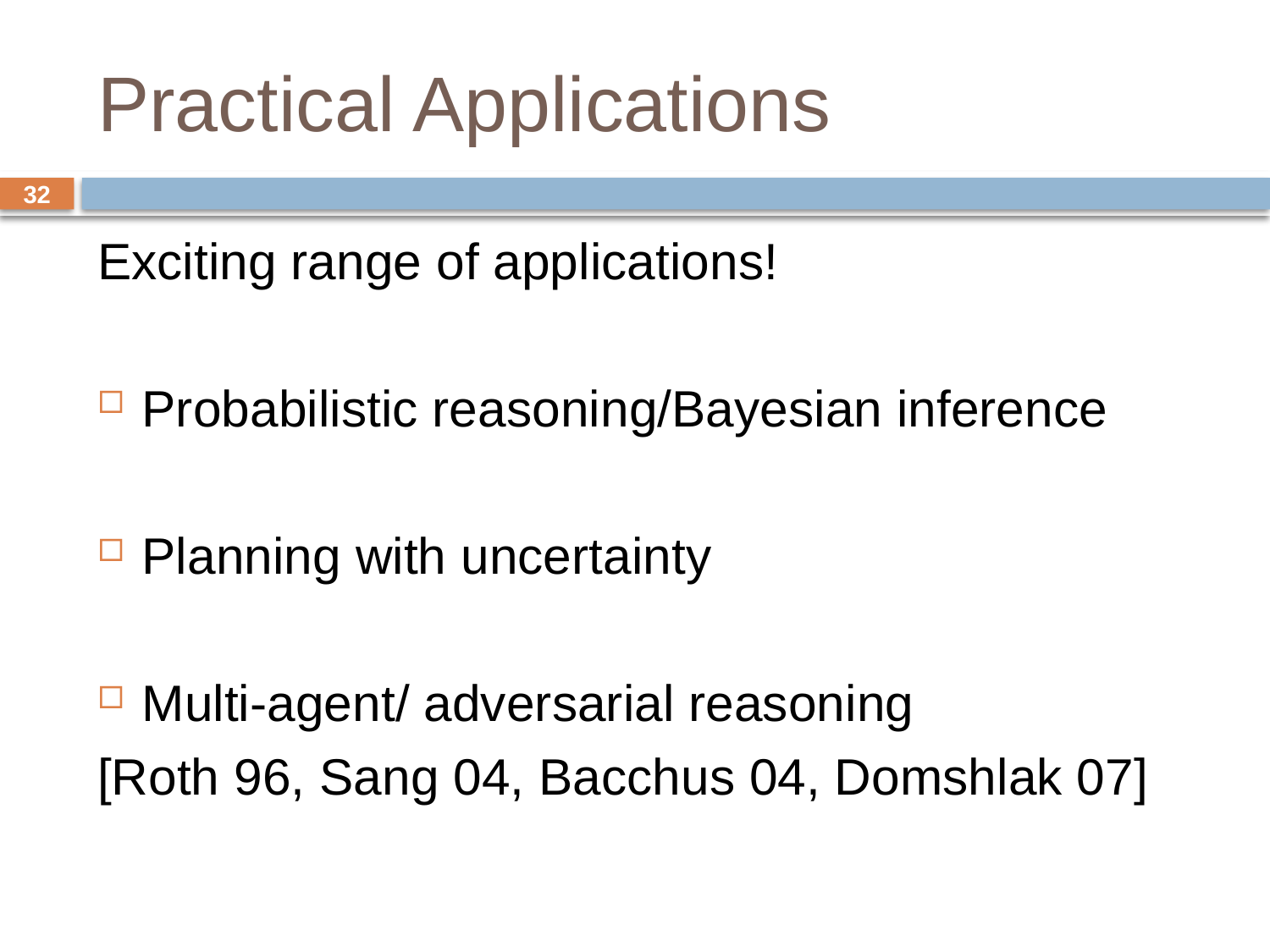

# Practical Applications
32
Exciting range of applications!

Probabilistic reasoning/Bayesian inference

Planning with uncertainty

Multi-agent/ adversarial reasoning
[Roth 96, Sang 04, Bacchus 04, Domshlak 07]